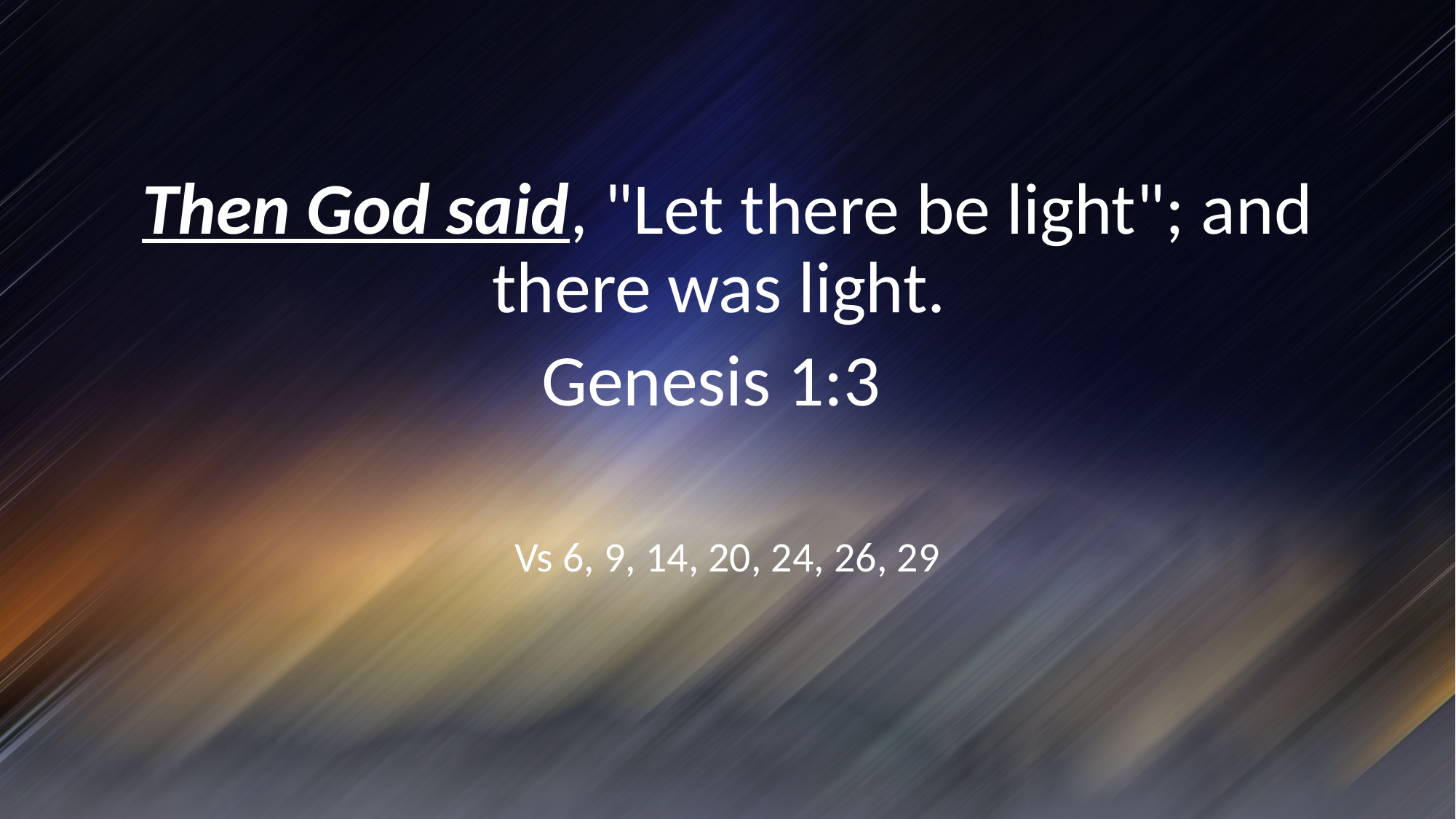

Then God said, "Let there be light"; and there was light.
Genesis 1:3

Vs 6, 9, 14, 20, 24, 26, 29